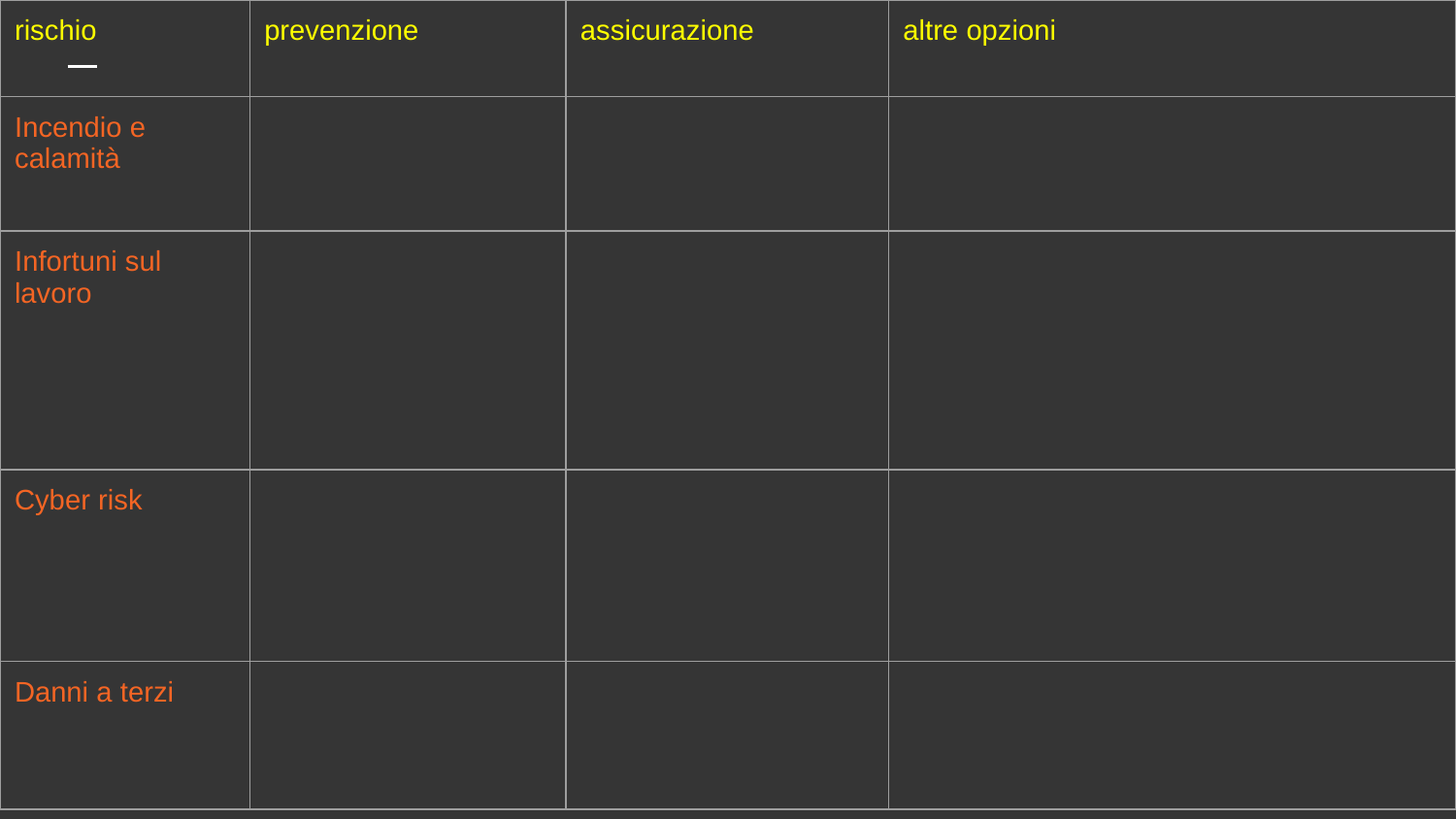

| rischio | prevenzione | assicurazione | altre opzioni |
| --- | --- | --- | --- |
| Incendio e calamità |  |  |  |
| Infortuni sul lavoro |  |  |  |
| Cyber risk |  |  |  |
| Danni a terzi |  |  |  |